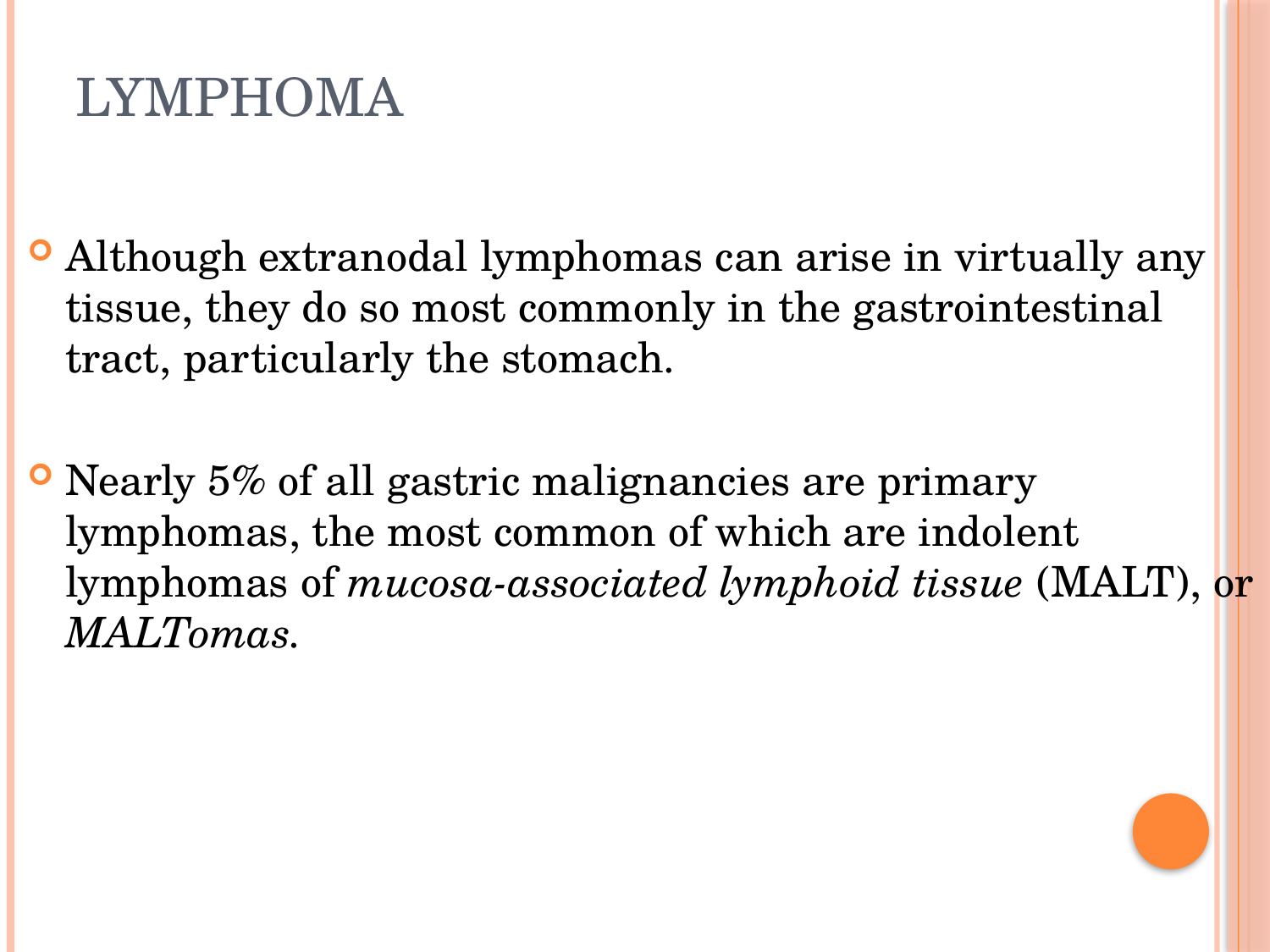

# Lymphoma
Although extranodal lymphomas can arise in virtually any tissue, they do so most commonly in the gastrointestinal tract, particularly the stomach.

Nearly 5% of all gastric malignancies are primary lymphomas, the most common of which are indolent lymphomas of mucosa-associated lymphoid tissue (MALT), or MALTomas.